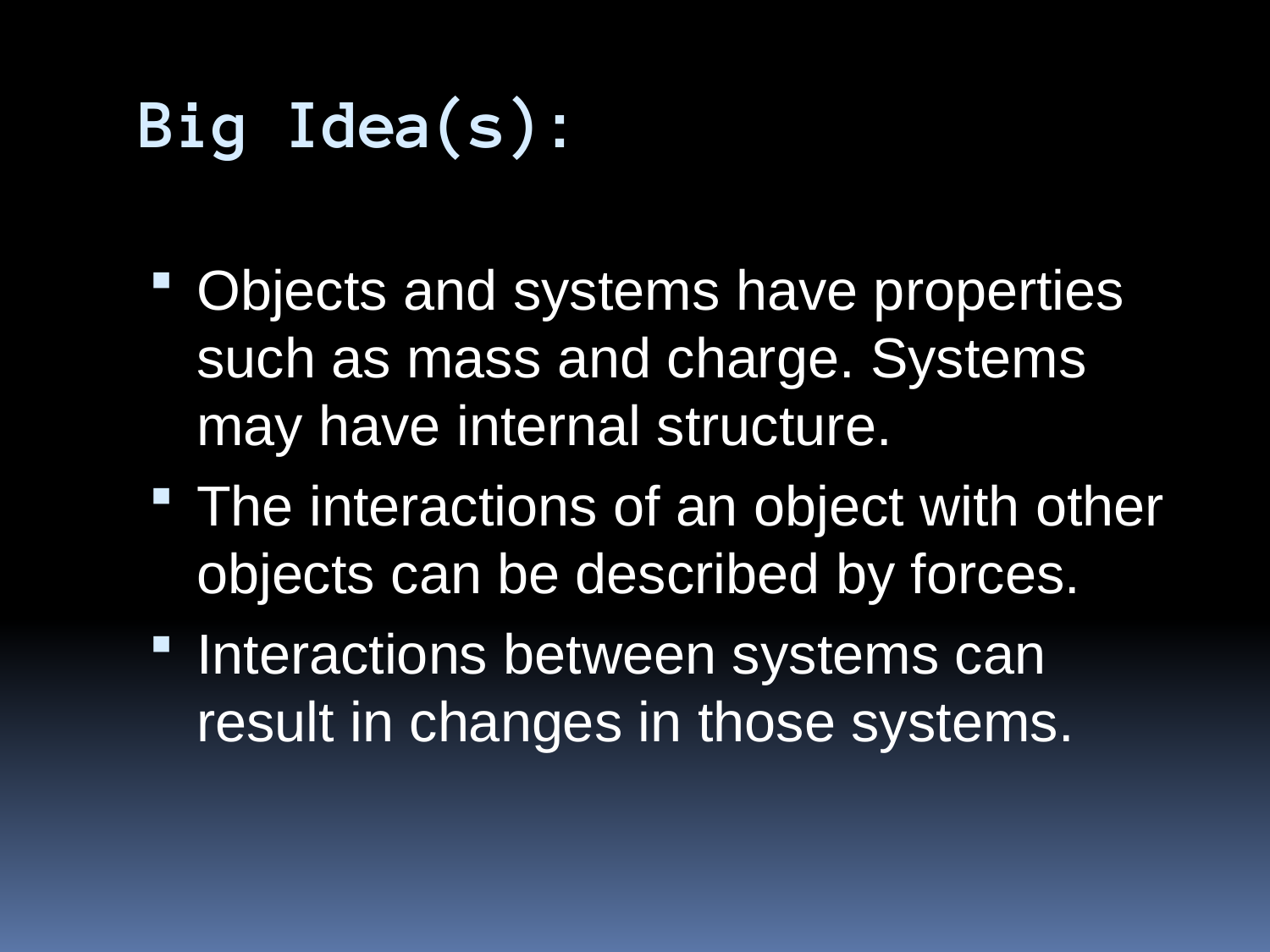

# Big Idea(s):
Objects and systems have properties such as mass and charge. Systems may have internal structure.
The interactions of an object with other objects can be described by forces.
Interactions between systems can result in changes in those systems.